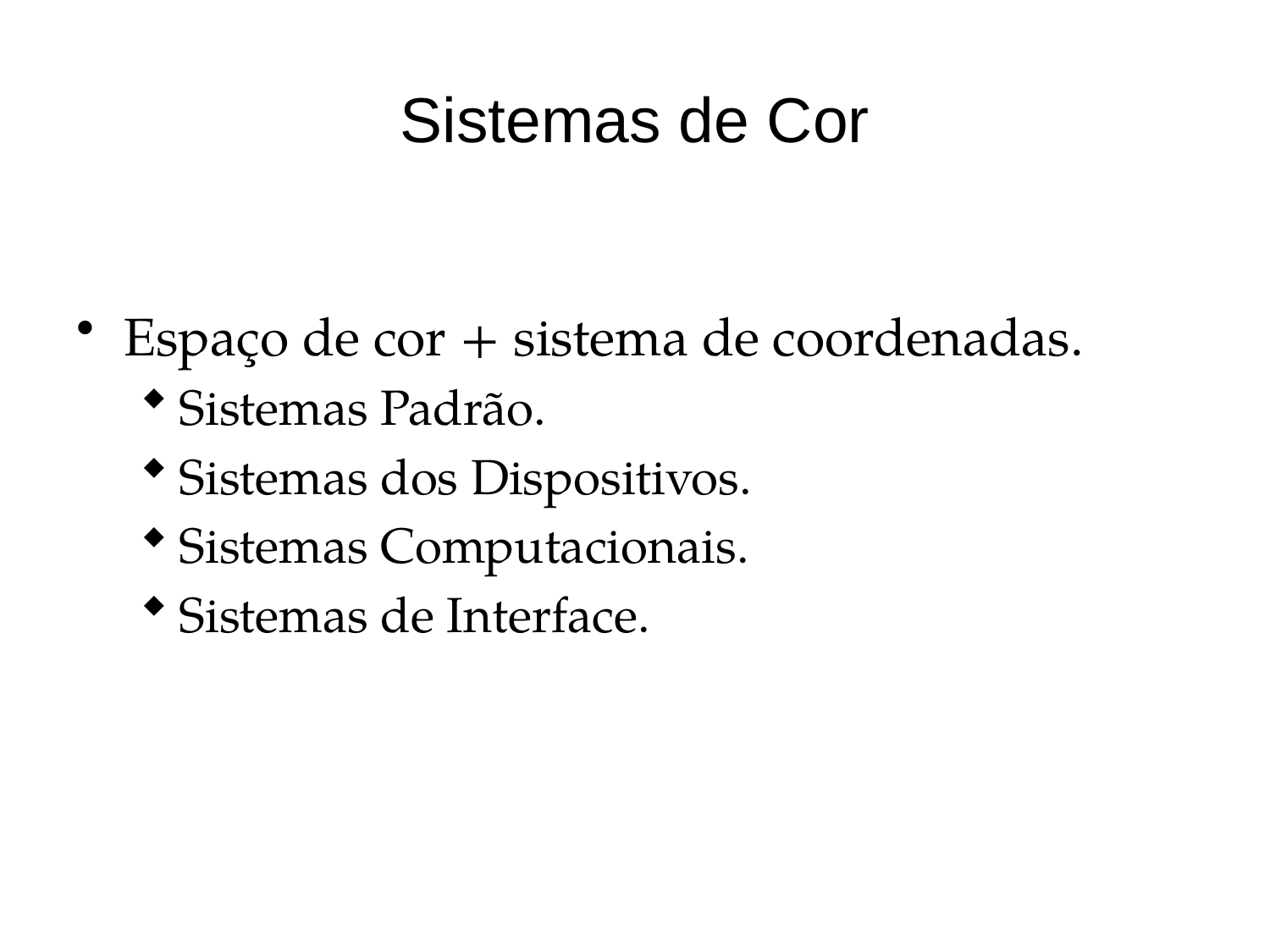

# Sistemas de Cor

Espaço de cor + sistema de coordenadas.
Sistemas Padrão.
Sistemas dos Dispositivos.
Sistemas Computacionais.
Sistemas de Interface.